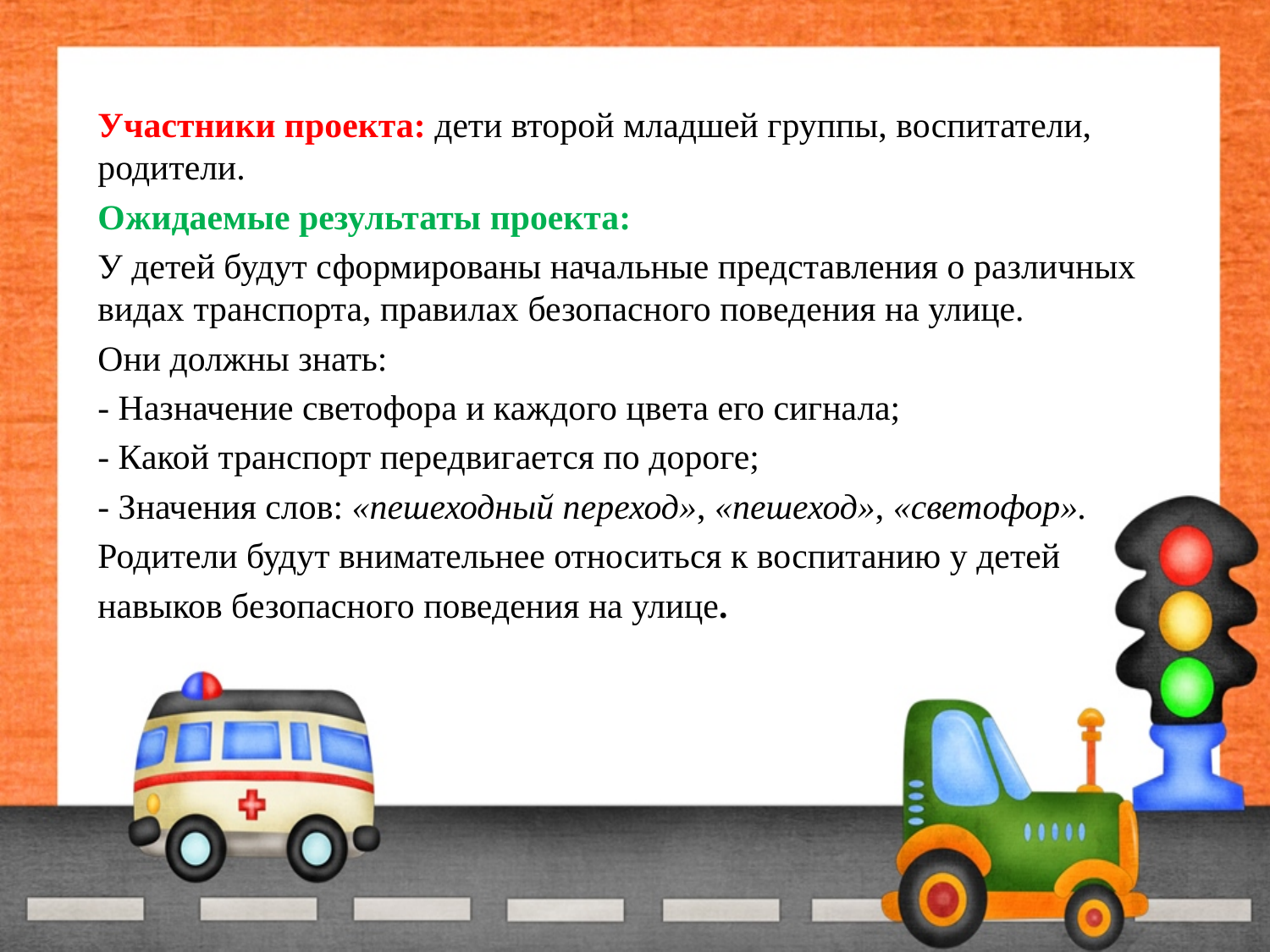

Участники проекта: дети второй младшей группы, воспитатели, родители.
Ожидаемые результаты проекта:
У детей будут сформированы начальные представления о различных видах транспорта, правилах безопасного поведения на улице.
Они должны знать:
- Назначение светофора и каждого цвета его сигнала;
- Какой транспорт передвигается по дороге;
- Значения слов: «пешеходный переход», «пешеход», «светофор».
Родители будут внимательнее относиться к воспитанию у детей
навыков безопасного поведения на улице.